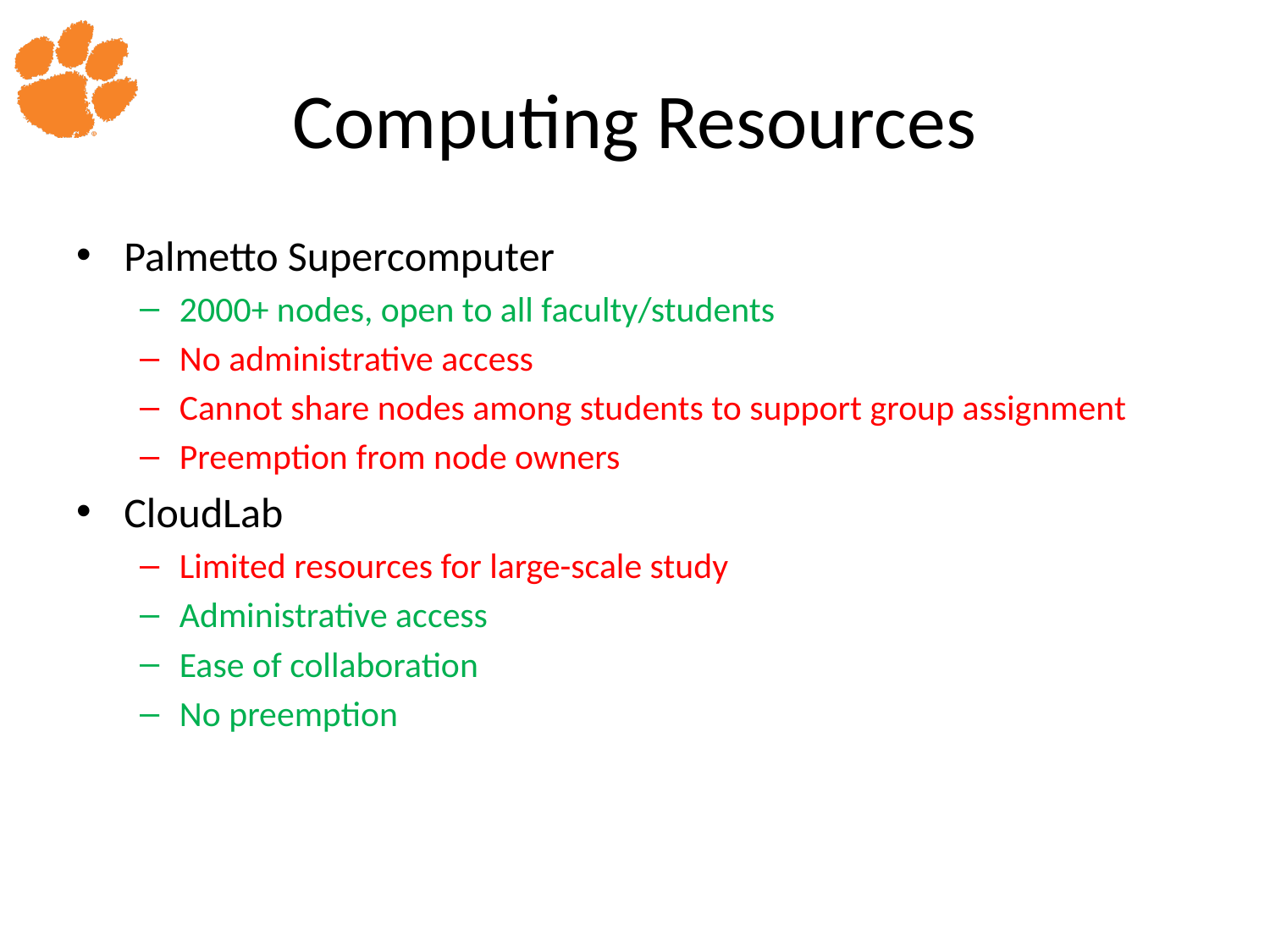

# Computing Resources
Palmetto Supercomputer
2000+ nodes, open to all faculty/students
No administrative access
Cannot share nodes among students to support group assignment
Preemption from node owners
CloudLab
Limited resources for large-scale study
Administrative access
Ease of collaboration
No preemption